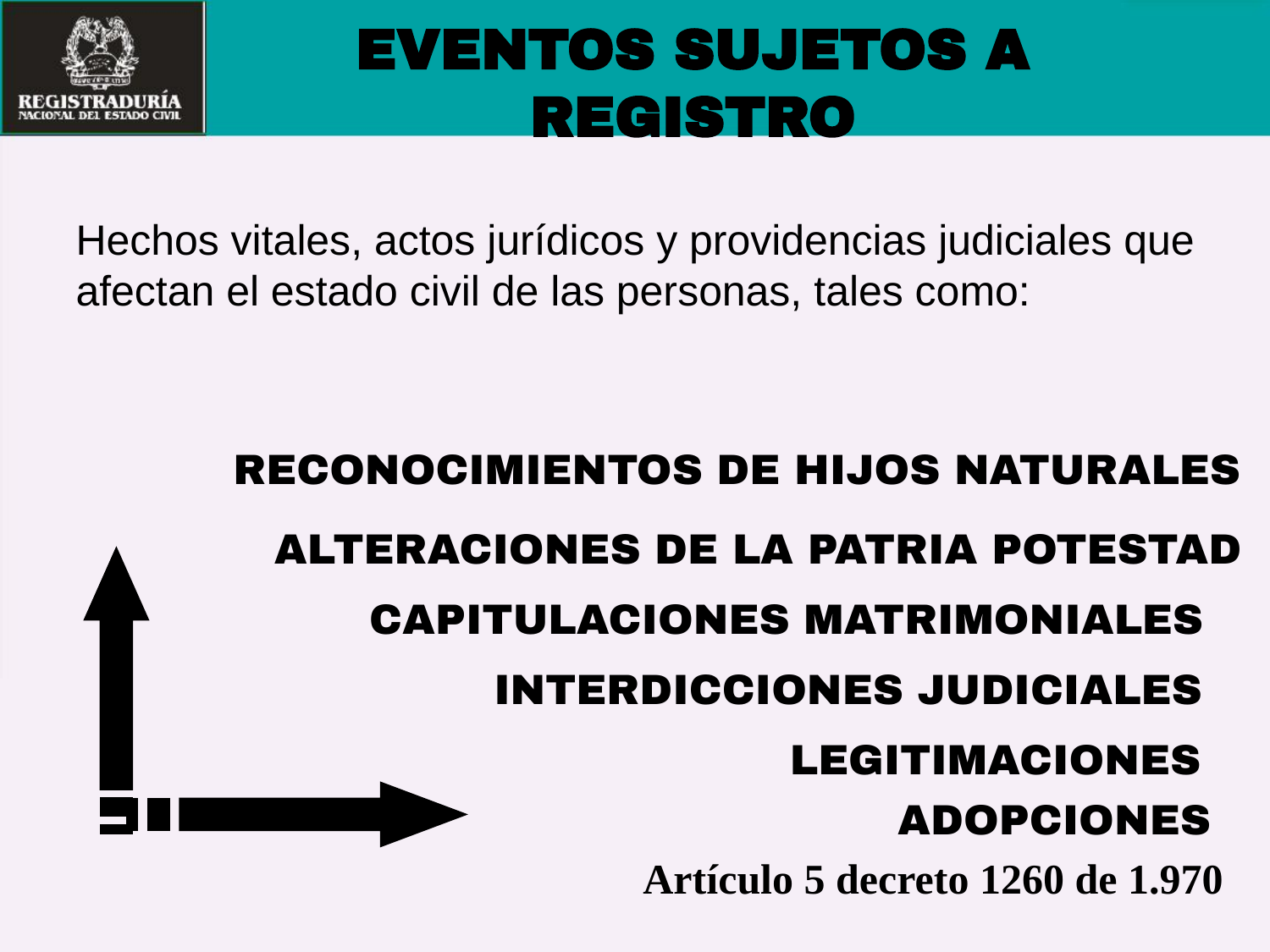

EVENTOS SUJETOS A REGISTRO
Hechos vitales, actos jurídicos y providencias judiciales que afectan el estado civil de las personas, tales como:
 RECONOCIMIENTOS DE HIJOS NATURALES
ALTERACIONES DE LA PATRIA POTESTAD
CAPITULACIONES MATRIMONIALES
INTERDICCIONES JUDICIALES

LEGITIMACIONES

ADOPCIONES
Artículo 5 decreto 1260 de 1.970